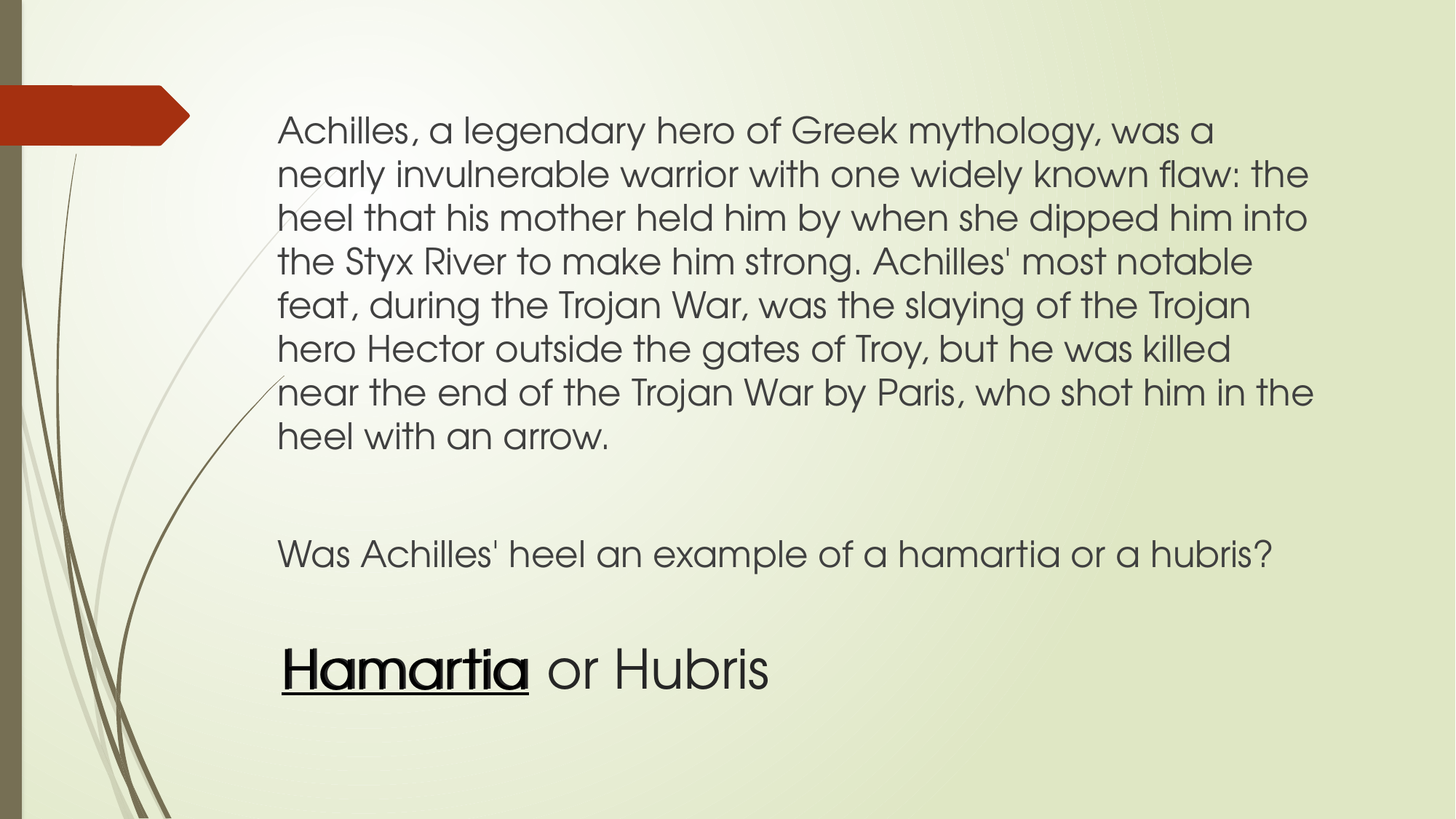

Achilles, a legendary hero of Greek mythology, was a nearly invulnerable warrior with one widely known flaw: the heel that his mother held him by when she dipped him into the Styx River to make him strong. Achilles' most notable feat, during the Trojan War, was the slaying of the Trojan hero Hector outside the gates of Troy, but he was killed near the end of the Trojan War by Paris, who shot him in the heel with an arrow.

Was Achilles' heel an example of a hamartia or a hubris?
# Hamartia or Hubris
Hamartia